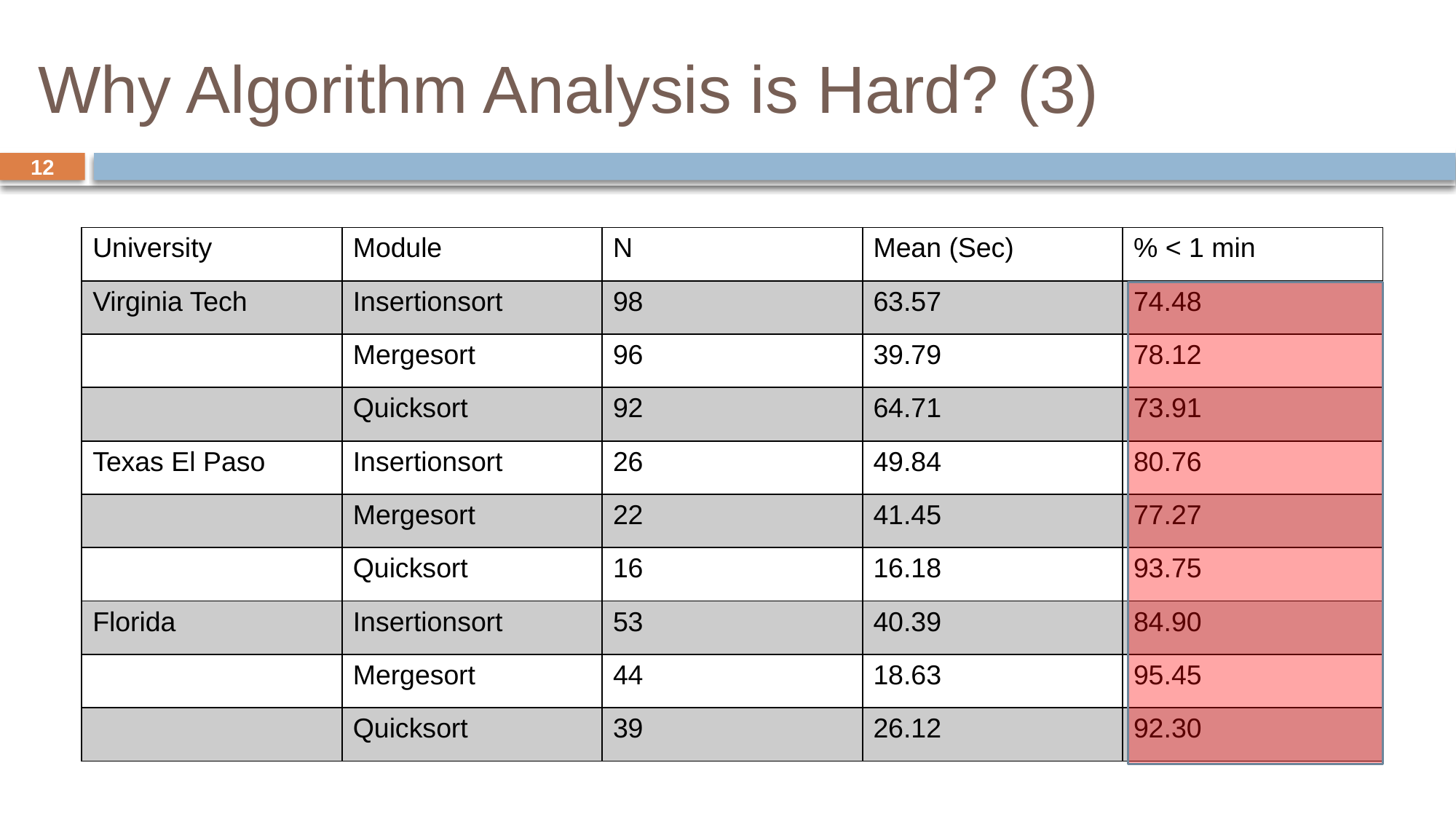

# Why Algorithm Analysis is Hard? (3)
12
| University | Module | N | Mean (Sec) | % < 1 min |
| --- | --- | --- | --- | --- |
| Virginia Tech | Insertionsort | 98 | 63.57 | 74.48 |
|  | Mergesort | 96 | 39.79 | 78.12 |
|  | Quicksort | 92 | 64.71 | 73.91 |
| Texas El Paso | Insertionsort | 26 | 49.84 | 80.76 |
|  | Mergesort | 22 | 41.45 | 77.27 |
|  | Quicksort | 16 | 16.18 | 93.75 |
| Florida | Insertionsort | 53 | 40.39 | 84.90 |
|  | Mergesort | 44 | 18.63 | 95.45 |
|  | Quicksort | 39 | 26.12 | 92.30 |